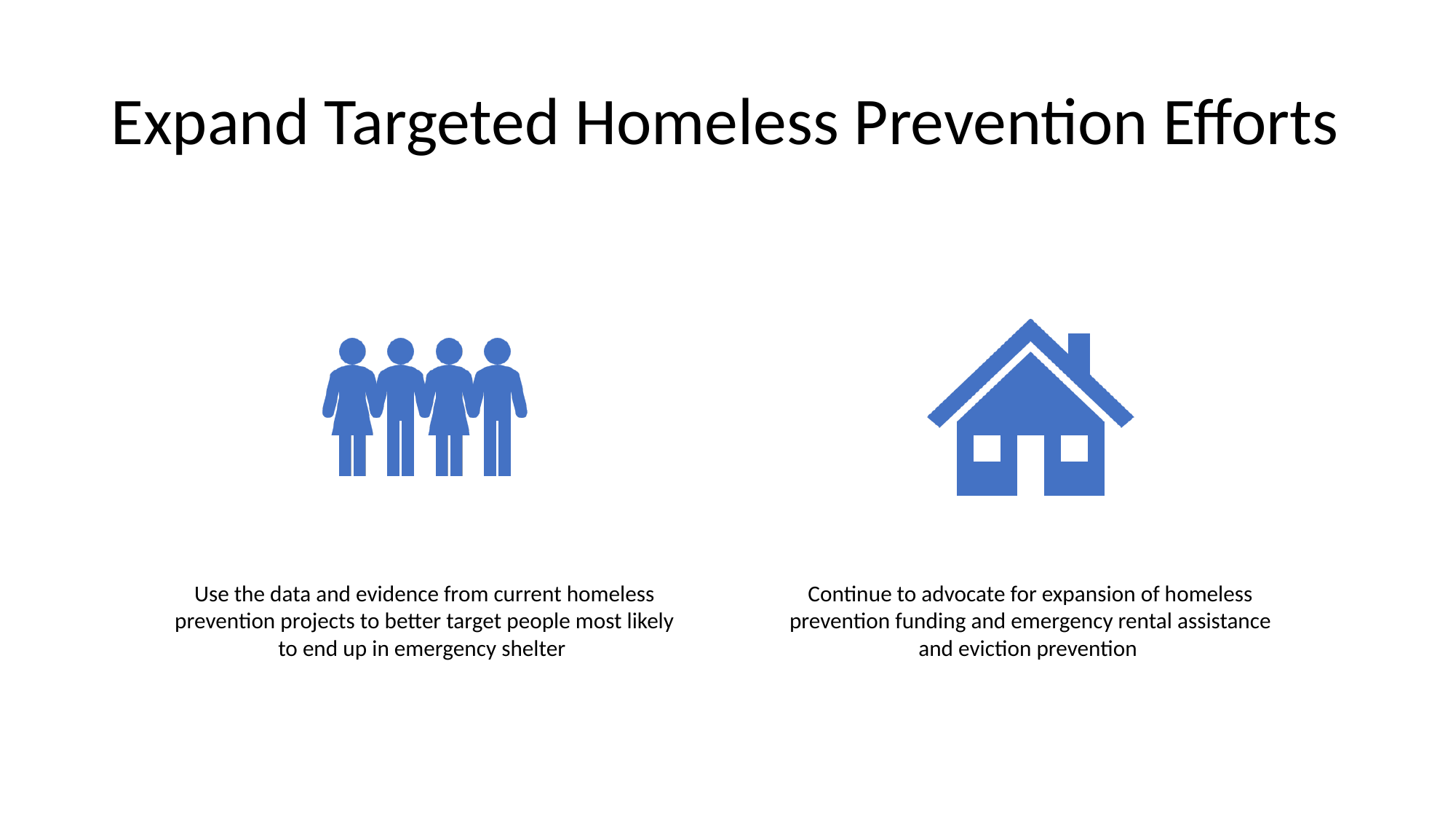

# Expand Targeted Homeless Prevention Efforts
Use the data and evidence from current homeless prevention projects to better target people most likely to end up in emergency shelter
Continue to advocate for expansion of homeless prevention funding and emergency rental assistance and eviction prevention